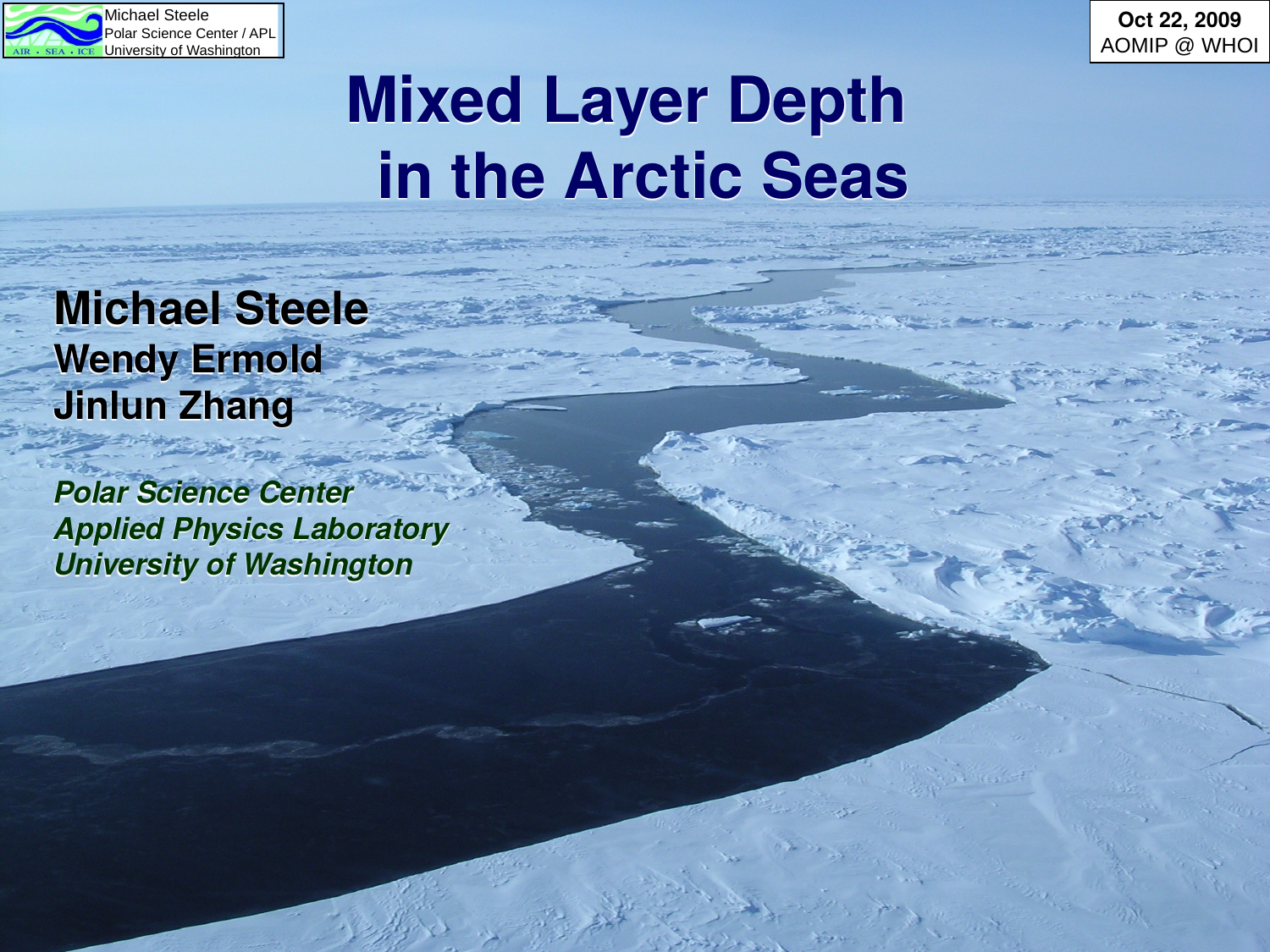

Mixed Layer Depth
    in the Arctic Seas

Michael Steele
Wendy Ermold
Jinlun Zhang

Polar Science Center
Applied Physics Laboratory
University of Washington